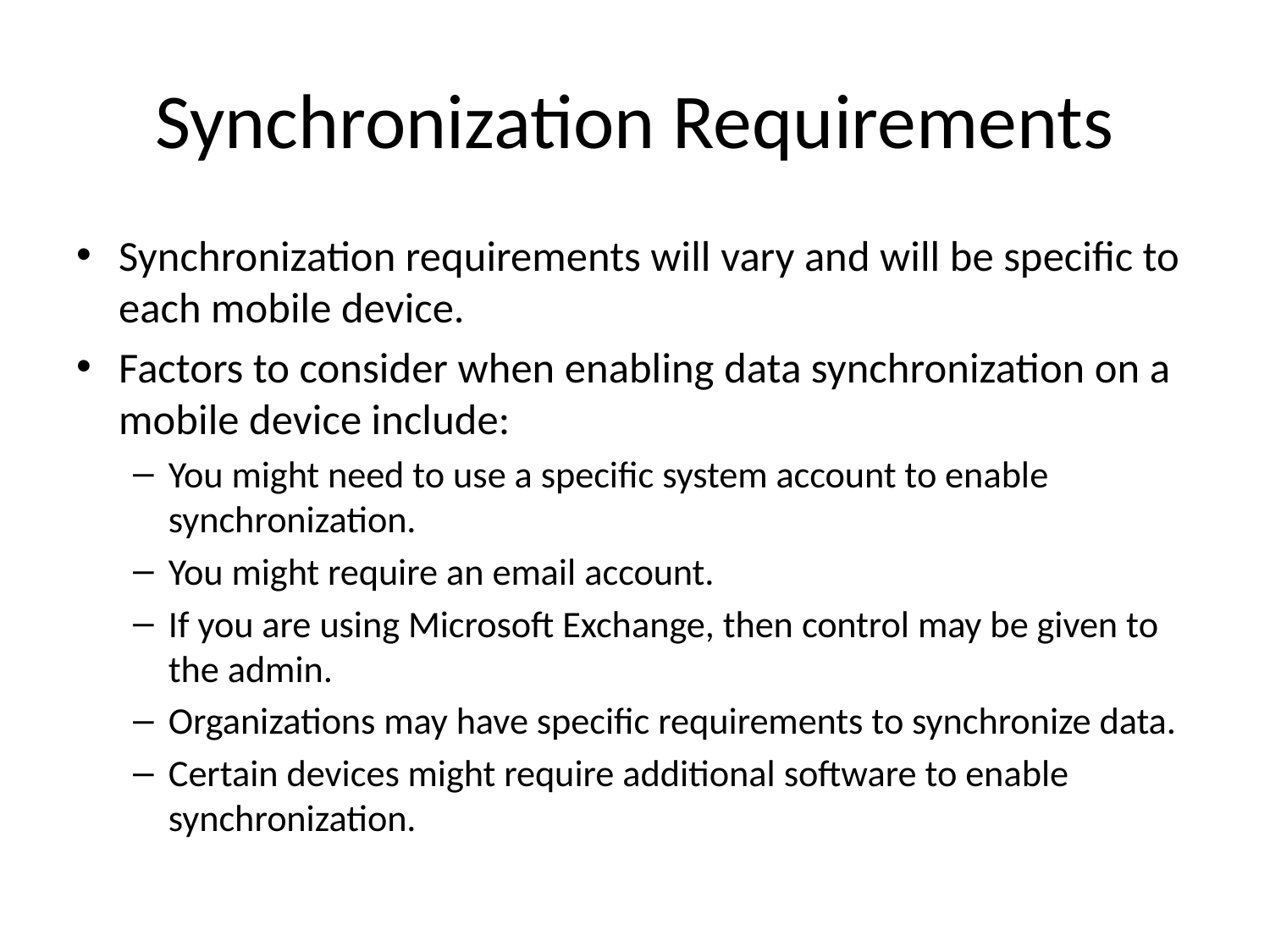

# Synchronization Requirements
Synchronization requirements will vary and will be specific to each mobile device.
Factors to consider when enabling data synchronization on a mobile device include:
You might need to use a specific system account to enable synchronization.
You might require an email account.
If you are using Microsoft Exchange, then control may be given to the admin.
Organizations may have specific requirements to synchronize data.
Certain devices might require additional software to enable synchronization.